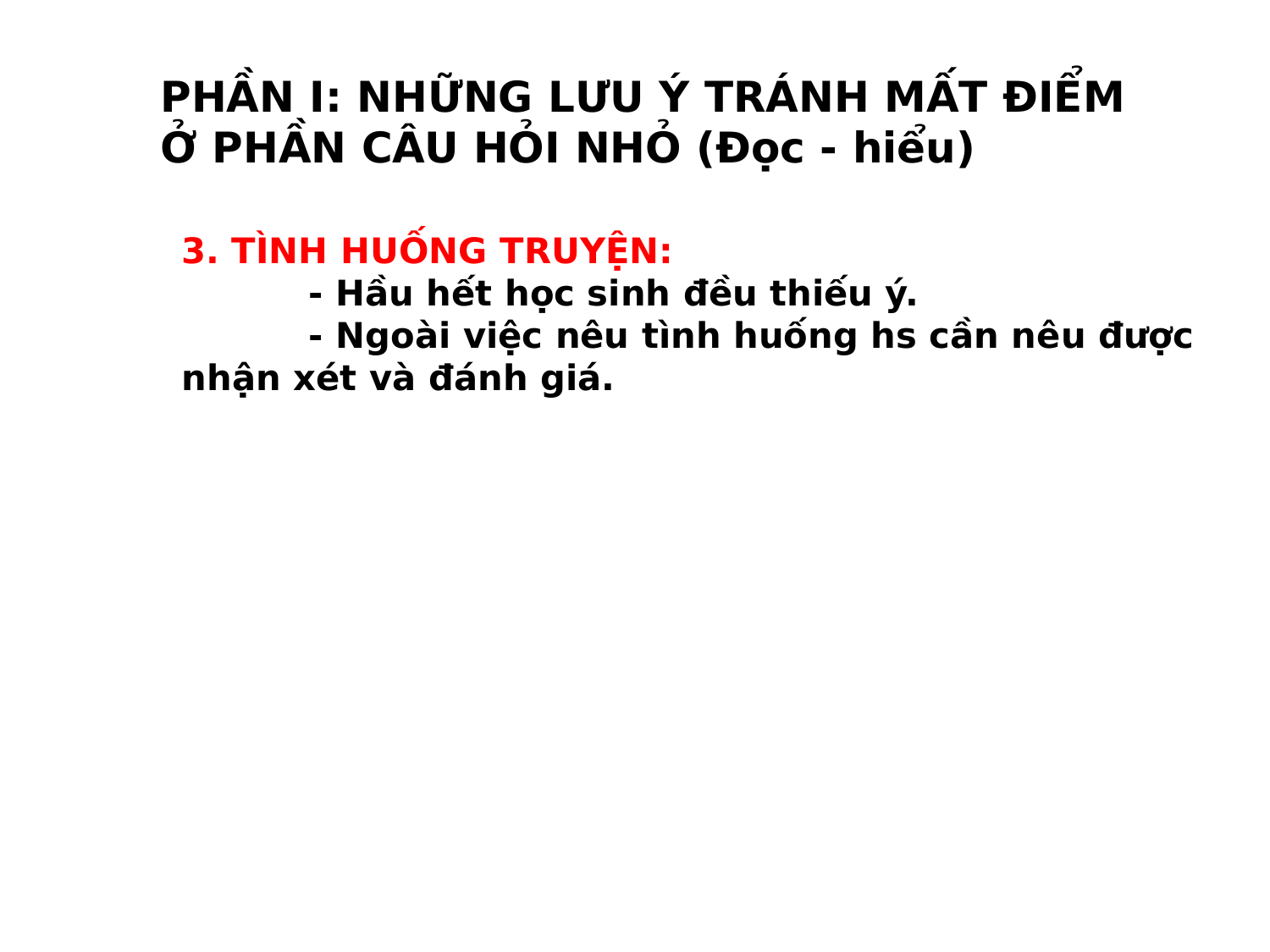

PHẦN I: NHỮNG LƯU Ý TRÁNH MẤT ĐIỂM Ở PHẦN CÂU HỎI NHỎ (Đọc - hiểu)
3. TÌNH HUỐNG TRUYỆN:
	- Hầu hết học sinh đều thiếu ý.
	- Ngoài việc nêu tình huống hs cần nêu được nhận xét và đánh giá.